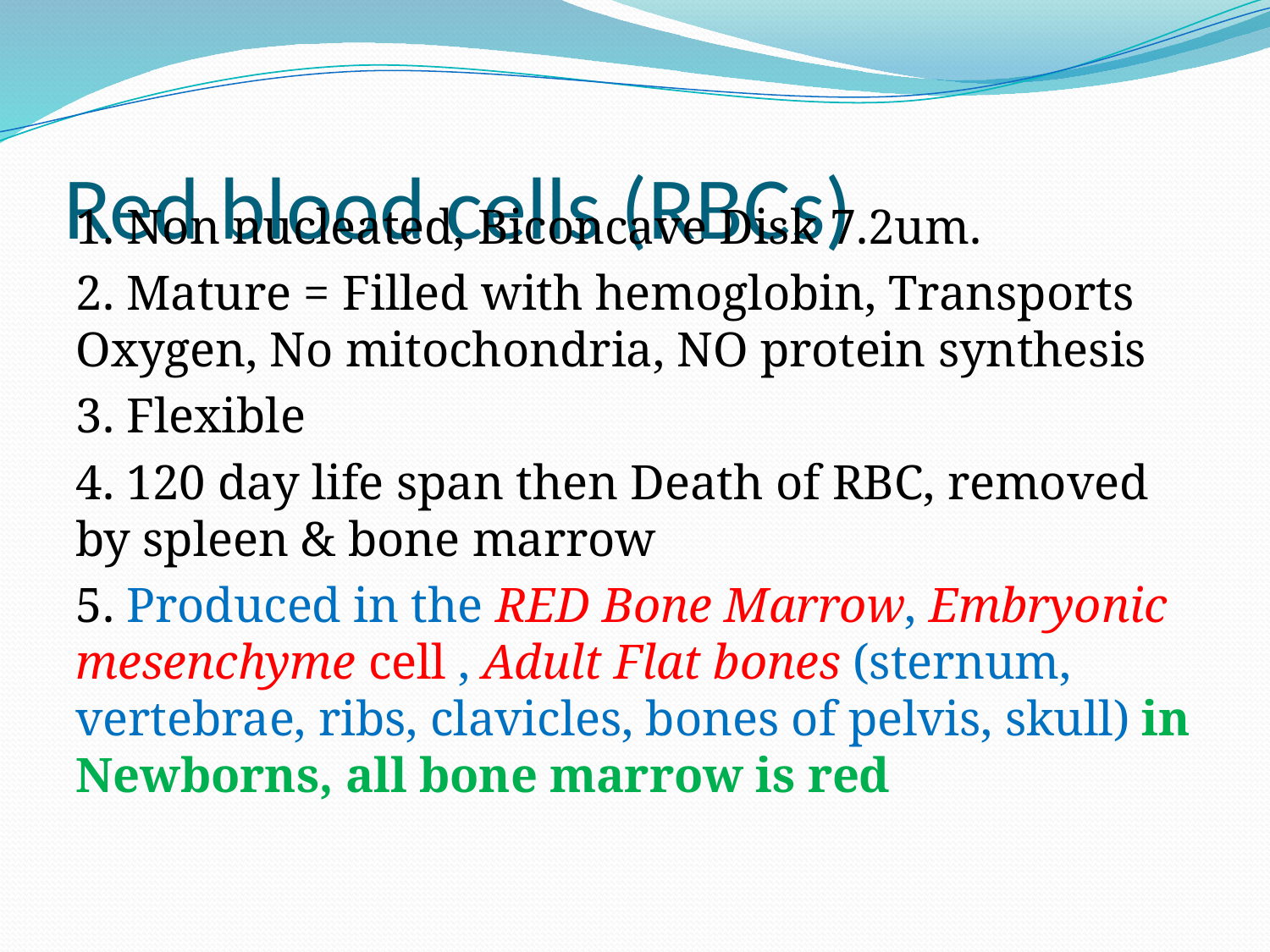

# Red blood cells (RBCs)
1. Non nucleated, Biconcave Disk 7.2um.
2. Mature = Filled with hemoglobin, Transports Oxygen, No mitochondria, NO protein synthesis
3. Flexible
4. 120 day life span then Death of RBC, removed by spleen & bone marrow
5. Produced in the RED Bone Marrow, Embryonic mesenchyme cell , Adult Flat bones (sternum, vertebrae, ribs, clavicles, bones of pelvis, skull) in Newborns, all bone marrow is red